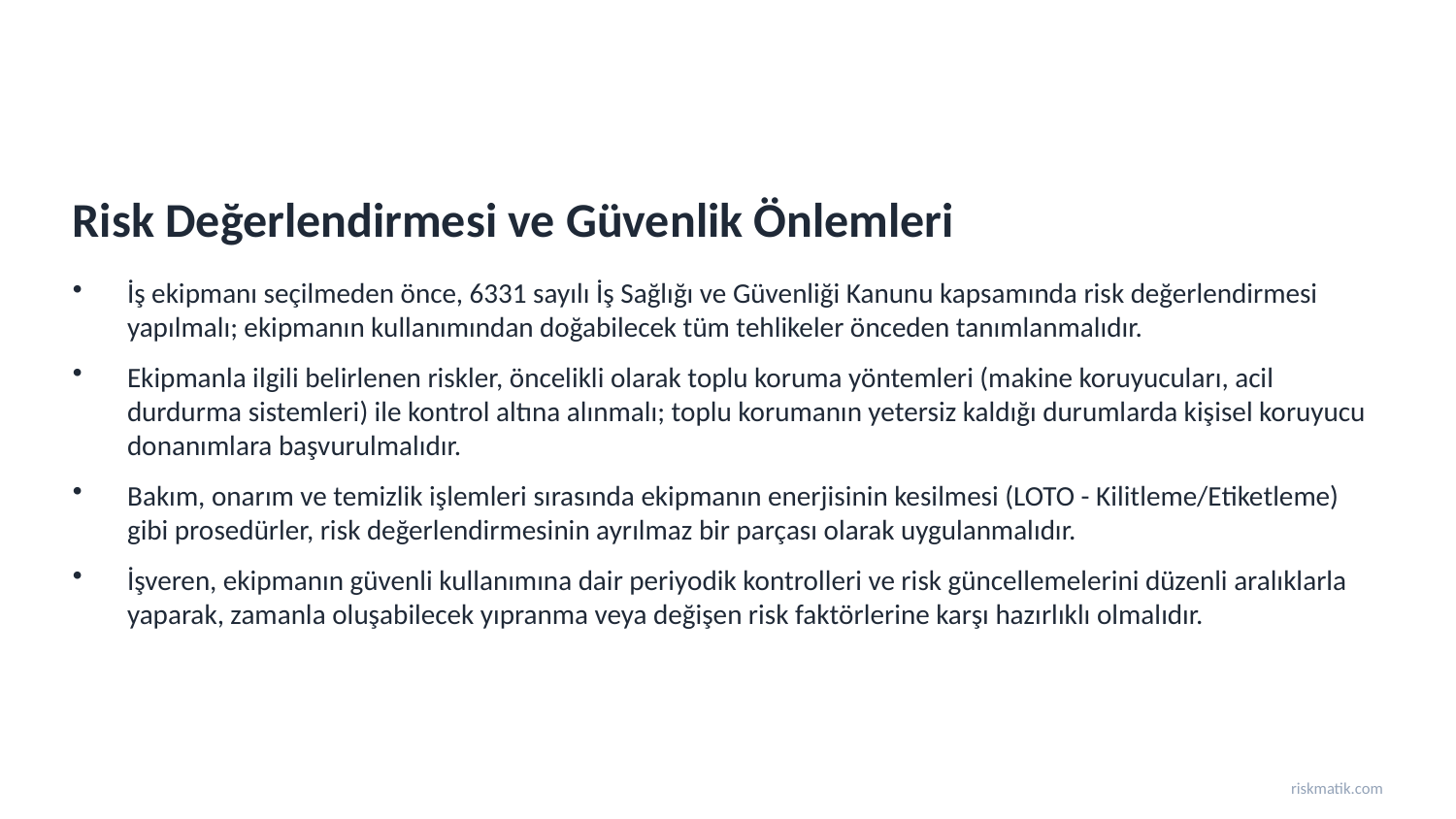

Risk Değerlendirmesi ve Güvenlik Önlemleri
İş ekipmanı seçilmeden önce, 6331 sayılı İş Sağlığı ve Güvenliği Kanunu kapsamında risk değerlendirmesi yapılmalı; ekipmanın kullanımından doğabilecek tüm tehlikeler önceden tanımlanmalıdır.
Ekipmanla ilgili belirlenen riskler, öncelikli olarak toplu koruma yöntemleri (makine koruyucuları, acil durdurma sistemleri) ile kontrol altına alınmalı; toplu korumanın yetersiz kaldığı durumlarda kişisel koruyucu donanımlara başvurulmalıdır.
Bakım, onarım ve temizlik işlemleri sırasında ekipmanın enerjisinin kesilmesi (LOTO - Kilitleme/Etiketleme) gibi prosedürler, risk değerlendirmesinin ayrılmaz bir parçası olarak uygulanmalıdır.
İşveren, ekipmanın güvenli kullanımına dair periyodik kontrolleri ve risk güncellemelerini düzenli aralıklarla yaparak, zamanla oluşabilecek yıpranma veya değişen risk faktörlerine karşı hazırlıklı olmalıdır.
riskmatik.com